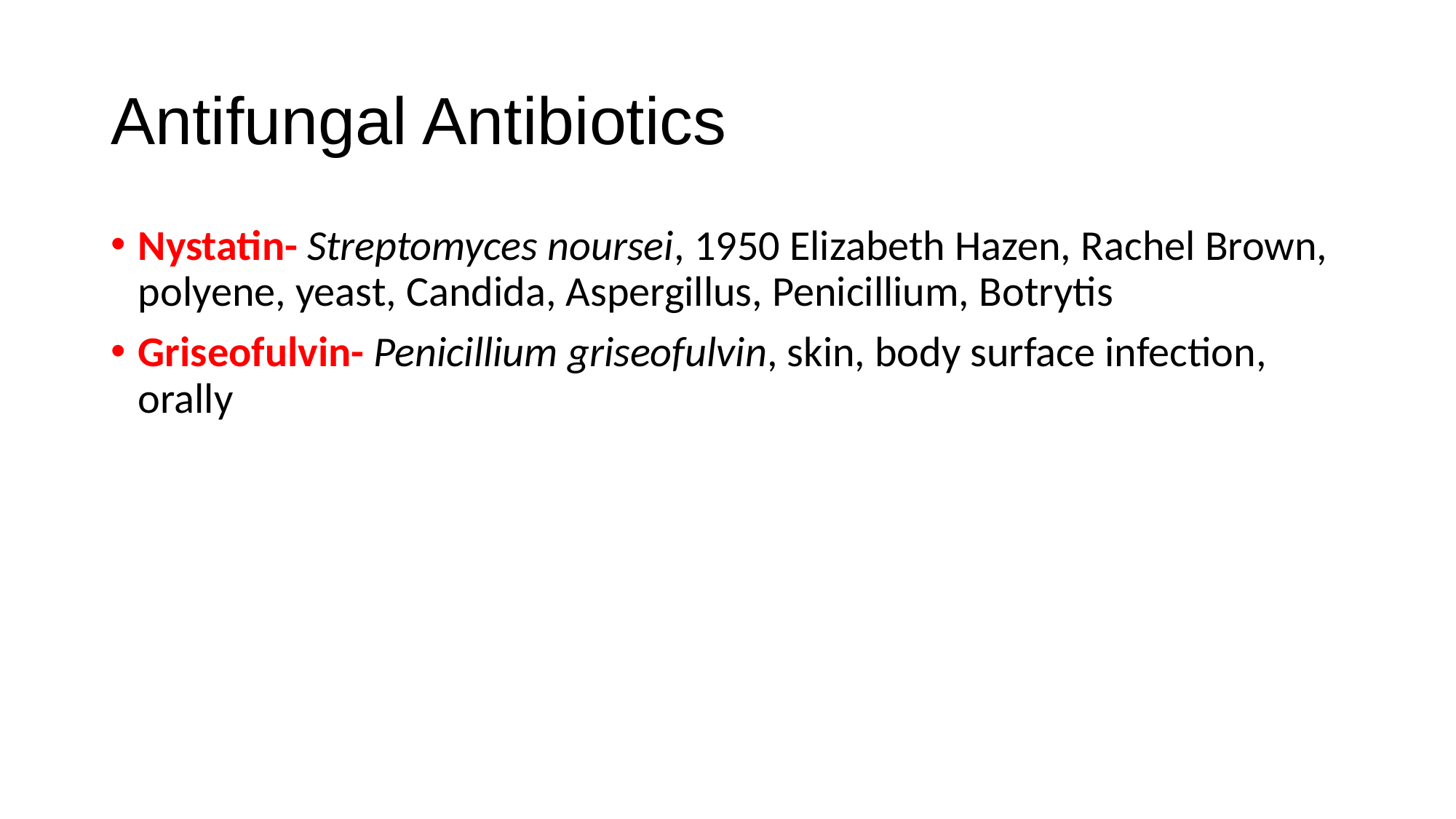

# Antifungal Antibiotics
Nystatin- Streptomyces noursei, 1950 Elizabeth Hazen, Rachel Brown, polyene, yeast, Candida, Aspergillus, Penicillium, Botrytis
Griseofulvin- Penicillium griseofulvin, skin, body surface infection, orally